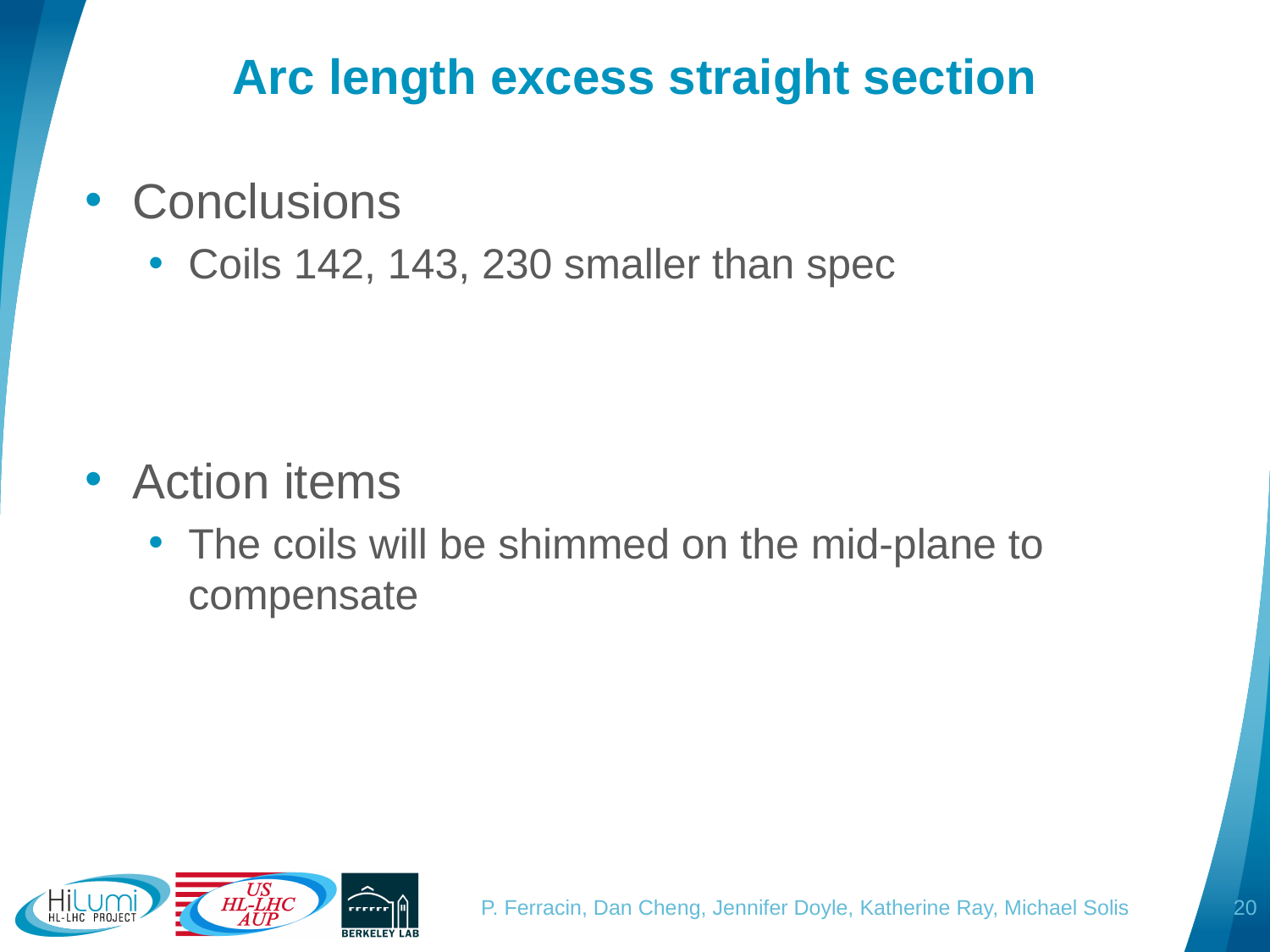

# Arc length excess straight section
Conclusions
Coils 142, 143, 230 smaller than spec

Action items
The coils will be shimmed on the mid-plane to compensate
20
P. Ferracin, Dan Cheng, Jennifer Doyle, Katherine Ray, Michael Solis